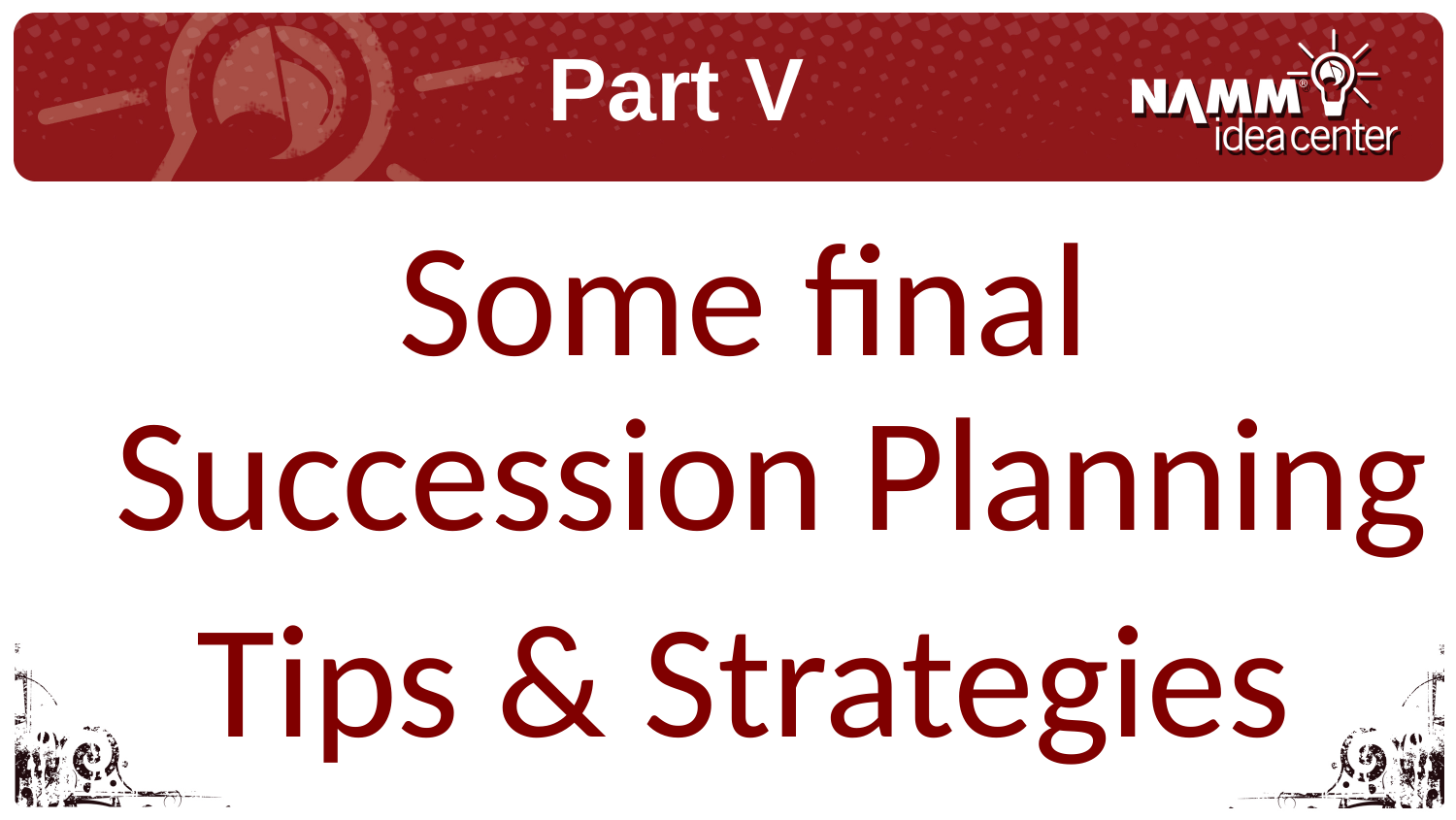

Part V
Some final Succession Planning
Tips & Strategies